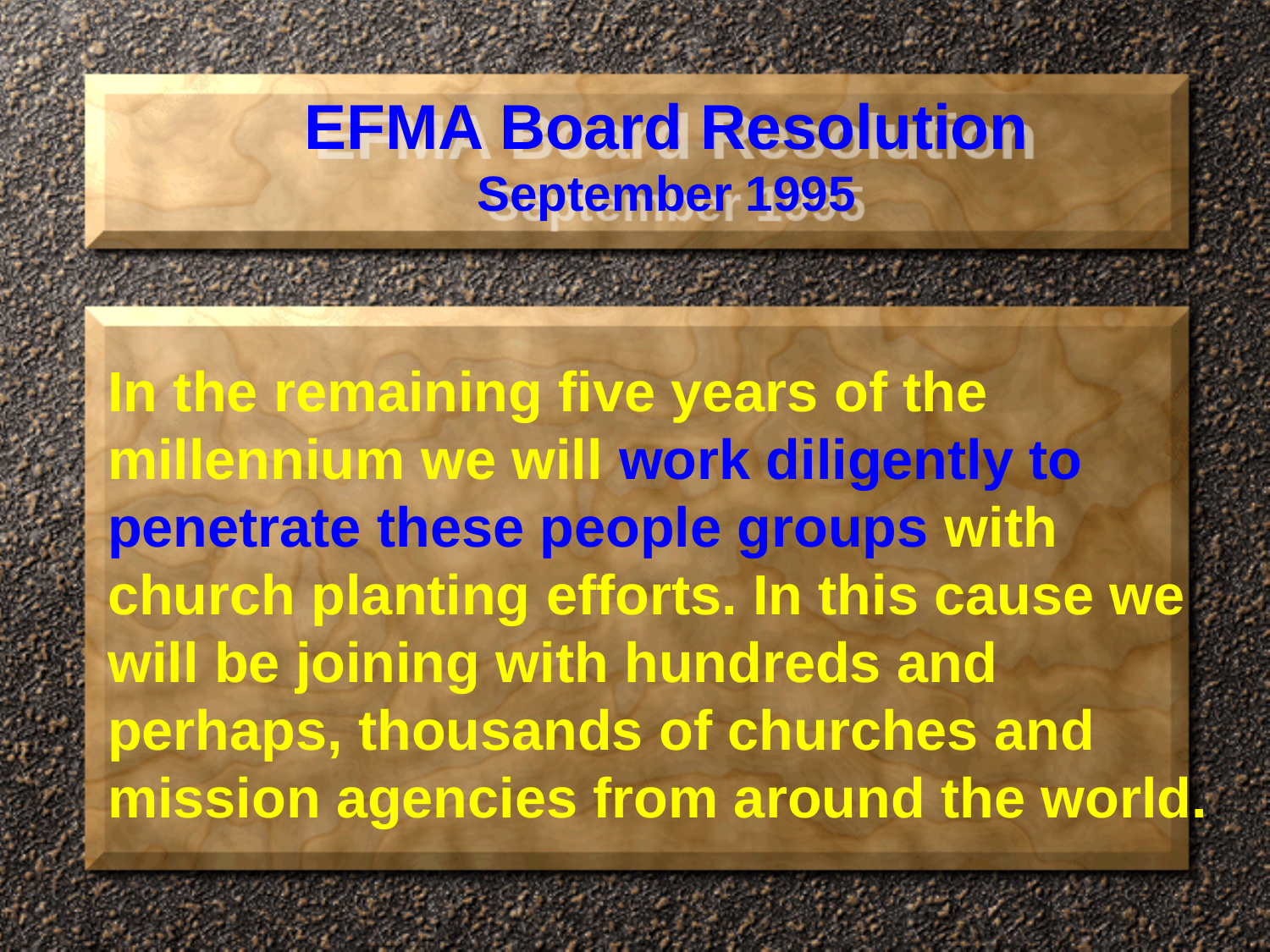

EFMA Board Resolution
September 1995
In the remaining five years of the millennium we will work diligently to penetrate these people groups with church planting efforts. In this cause we will be joining with hundreds and perhaps, thousands of churches and mission agencies from around the world.
#